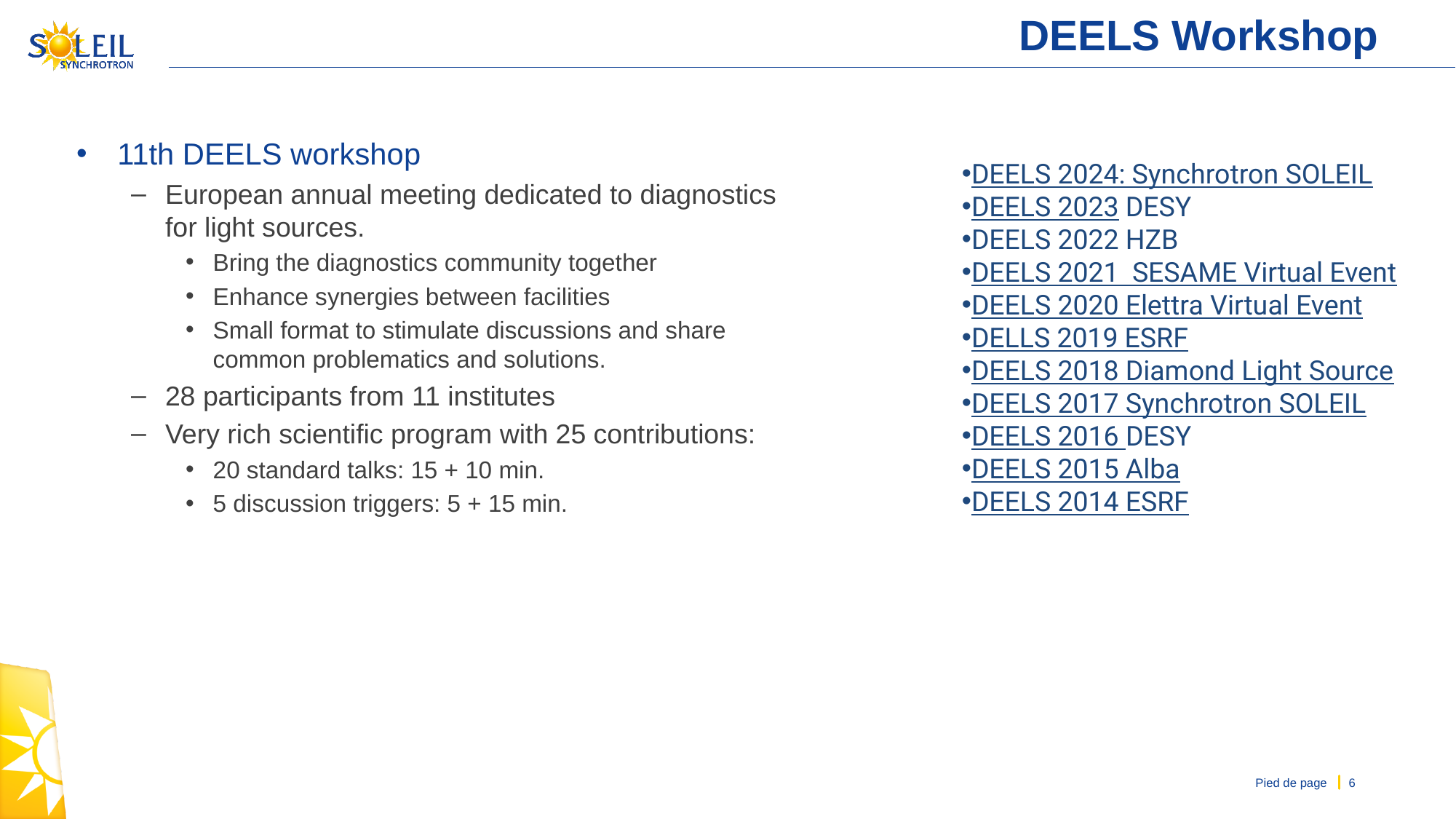

# DEELS Workshop
11th DEELS workshop
European annual meeting dedicated to diagnostics for light sources.
Bring the diagnostics community together
Enhance synergies between facilities
Small format to stimulate discussions and share common problematics and solutions.
28 participants from 11 institutes
Very rich scientific program with 25 contributions:
20 standard talks: 15 + 10 min.
5 discussion triggers: 5 + 15 min.
DEELS 2024: Synchrotron SOLEIL
DEELS 2023 DESY
DEELS 2022 HZB
DEELS 2021  SESAME Virtual Event
DEELS 2020 Elettra Virtual Event
DELLS 2019 ESRF
DEELS 2018 Diamond Light Source
DEELS 2017 Synchrotron SOLEIL
DEELS 2016 DESY
DEELS 2015 Alba
DEELS 2014 ESRF
Pied de page
6